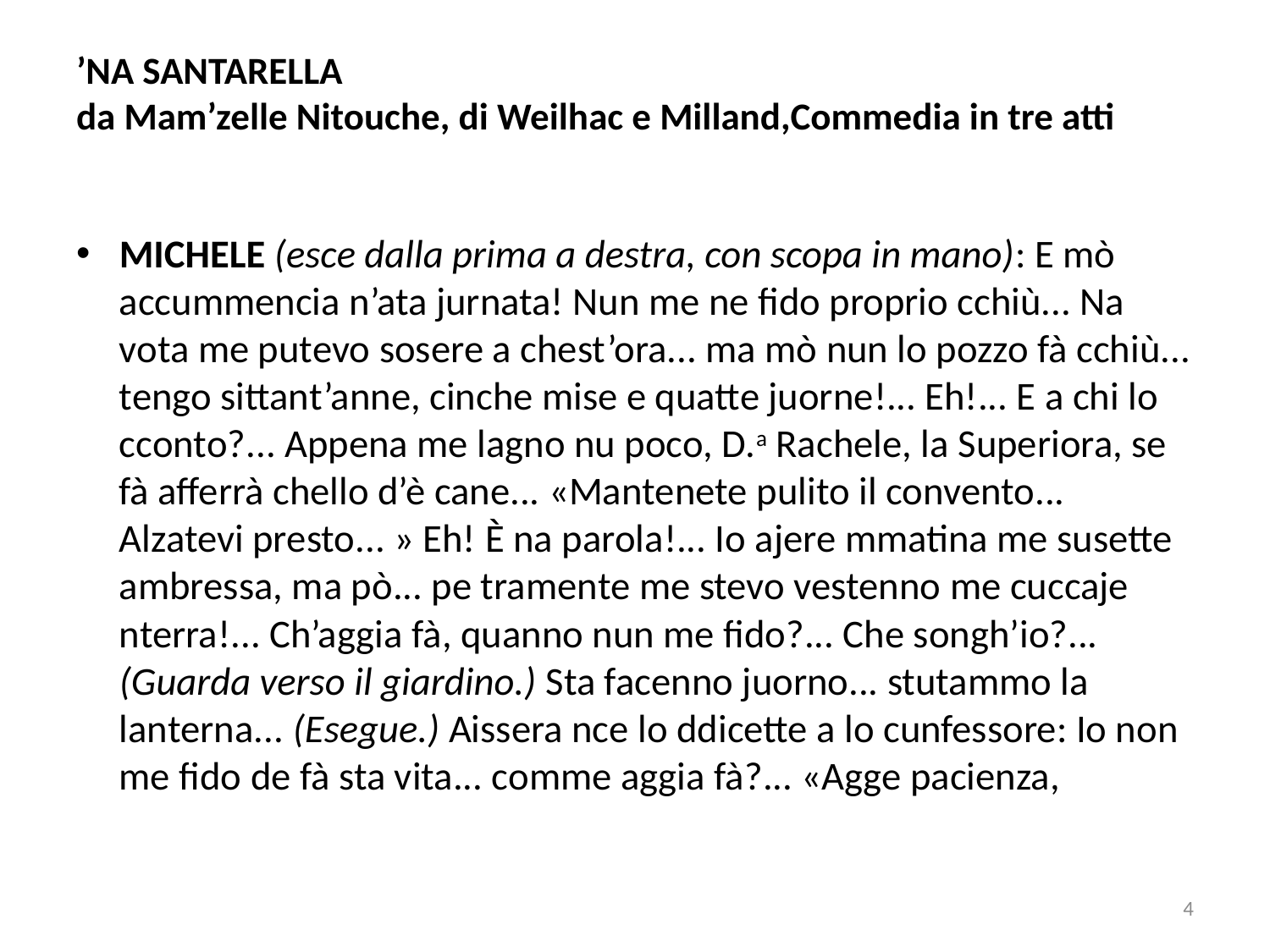

# ’na santarella da Mam’zelle Nitouche, di Weilhac e Milland,Commedia in tre atti
MICHELE (esce dalla prima a destra, con scopa in mano): E mò accummencia n’ata jurnata! Nun me ne fido proprio cchiù... Na vota me putevo sosere a chest’ora... ma mò nun lo pozzo fà cchiù... tengo sittant’anne, cinche mise e quatte juorne!... Eh!... E a chi lo cconto?... Appena me lagno nu poco, D.a Rachele, la Superiora, se fà afferrà chello d’è cane... «Mantenete pulito il convento... Alzatevi presto... » Eh! è na parola!... Io ajere mmatina me susette ambressa, ma pò... pe tramente me stevo vestenno me cuccaje nterra!... Ch’aggia fà, quanno nun me fido?... Che songh’io?... (Guarda verso il giardino.) Sta facenno juorno... stutammo la lanterna... (Esegue.) Aissera nce lo ddicette a lo cunfessore: Io non me fido de fà sta vita... comme aggia fà?... «Agge pacienza,
4